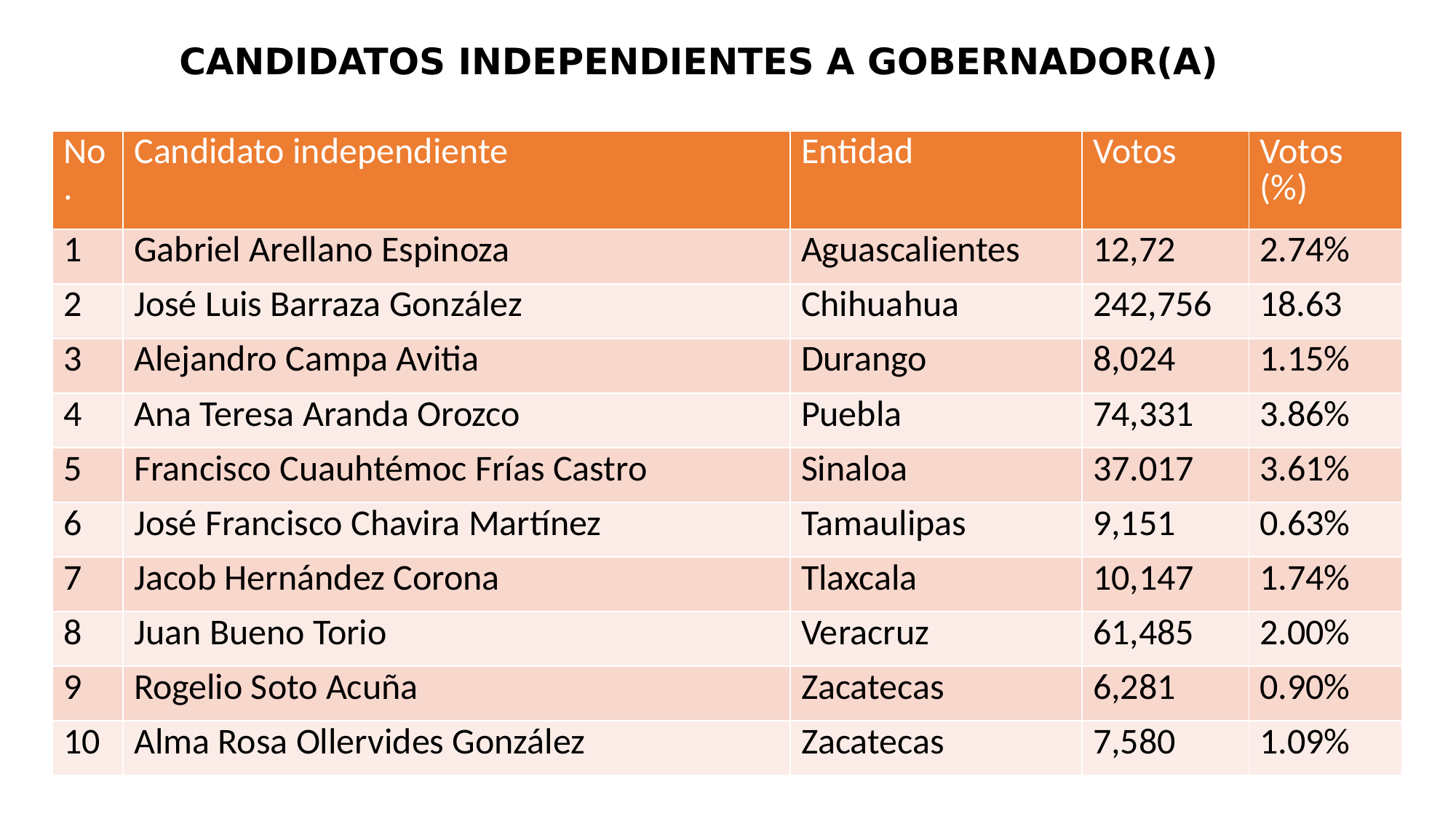

CANDIDATOS INDEPENDIENTES A GOBERNADOR(A)
| No. | Candidato independiente | Entidad | Votos | Votos (%) |
| --- | --- | --- | --- | --- |
| 1 | Gabriel Arellano Espinoza | Aguascalientes | 12,72 | 2.74% |
| 2 | José Luis Barraza González | Chihuahua | 242,756 | 18.63 |
| 3 | Alejandro Campa Avitia | Durango | 8,024 | 1.15% |
| 4 | Ana Teresa Aranda Orozco | Puebla | 74,331 | 3.86% |
| 5 | Francisco Cuauhtémoc Frías Castro | Sinaloa | 37.017 | 3.61% |
| 6 | José Francisco Chavira Martínez | Tamaulipas | 9,151 | 0.63% |
| 7 | Jacob Hernández Corona | Tlaxcala | 10,147 | 1.74% |
| 8 | Juan Bueno Torio | Veracruz | 61,485 | 2.00% |
| 9 | Rogelio Soto Acuña | Zacatecas | 6,281 | 0.90% |
| 10 | Alma Rosa Ollervides González | Zacatecas | 7,580 | 1.09% |